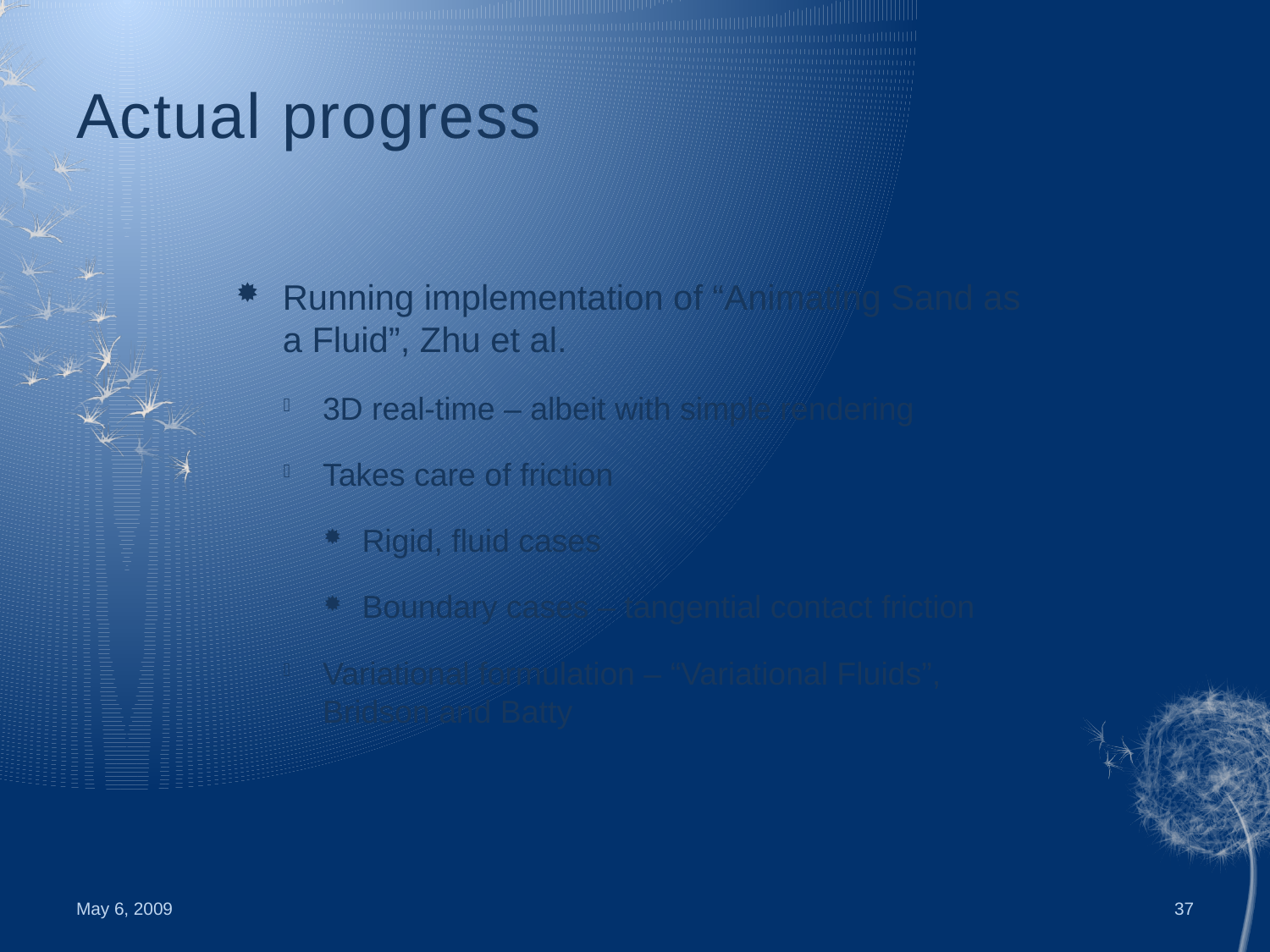

# Actual progress
Running implementation of “Animating Sand as a Fluid”, Zhu et al.
3D real-time – albeit with simple rendering
Takes care of friction
Rigid, fluid cases
Boundary cases – tangential contact friction
Variational formulation – “Variational Fluids”, Bridson and Batty
May 6, 2009
37